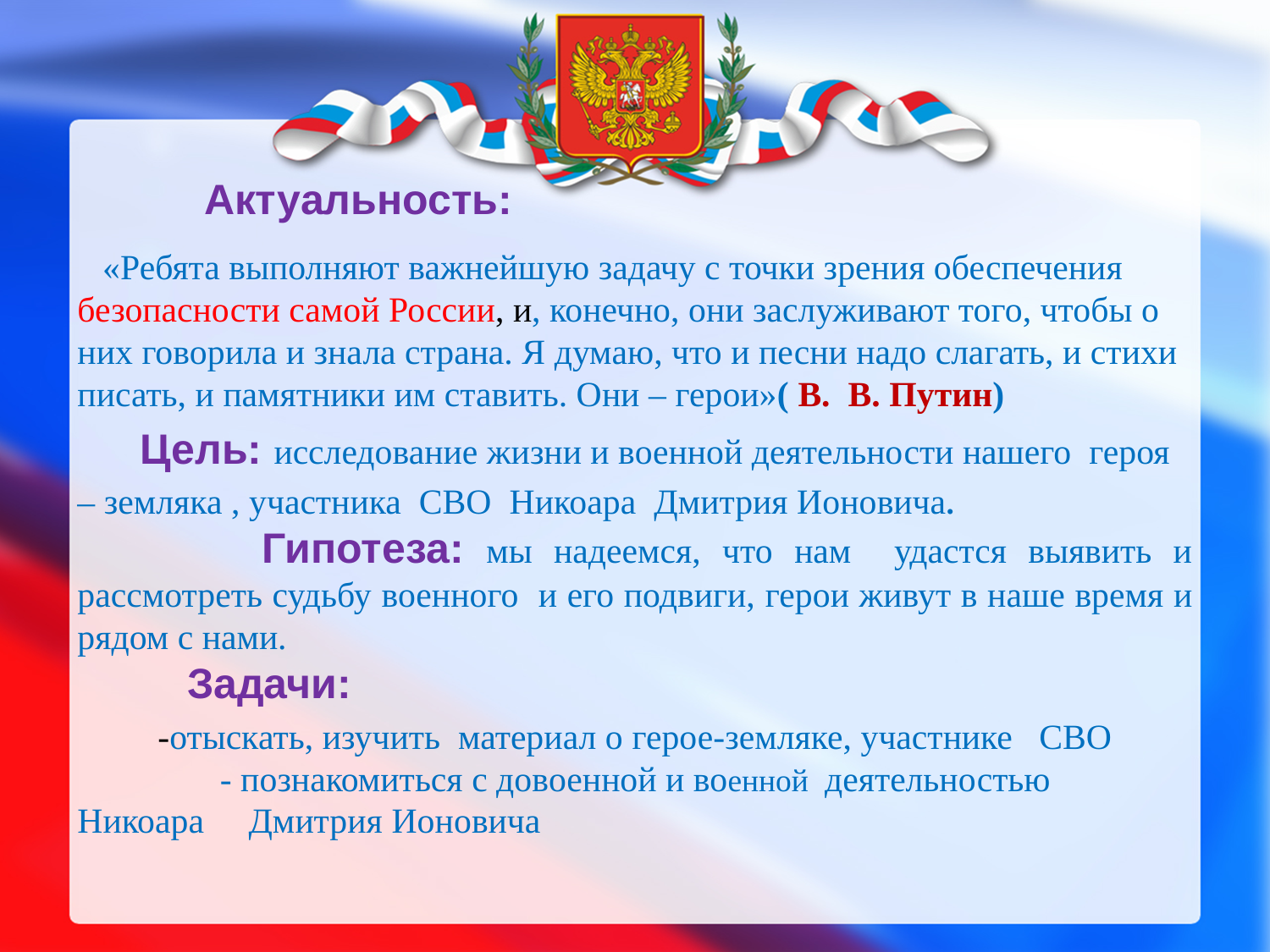

Актуальность:

«Ребята выполняют важнейшую задачу с точки зрения обеспечения безопасности самой России, и, конечно, они заслуживают того, чтобы о них говорила и знала страна. Я думаю, что и песни надо слагать, и стихи писать, и памятники им ставить. Они – герои»( В.  В. Путин)
Цель: исследование жизни и военной деятельности нашего  героя – земляка , участника  СВО  Никоара  Дмитрия Ионовича.
     Гипотеза: мы надеемся, что нам  удастся выявить и рассмотреть судьбу военного  и его подвиги, герои живут в наше время и рядом с нами.
    Задачи:
  -отыскать, изучить  материал о герое-земляке, участнике   СВО
         - познакомиться с довоенной и военной  деятельностью  Никоара     Дмитрия Ионовича